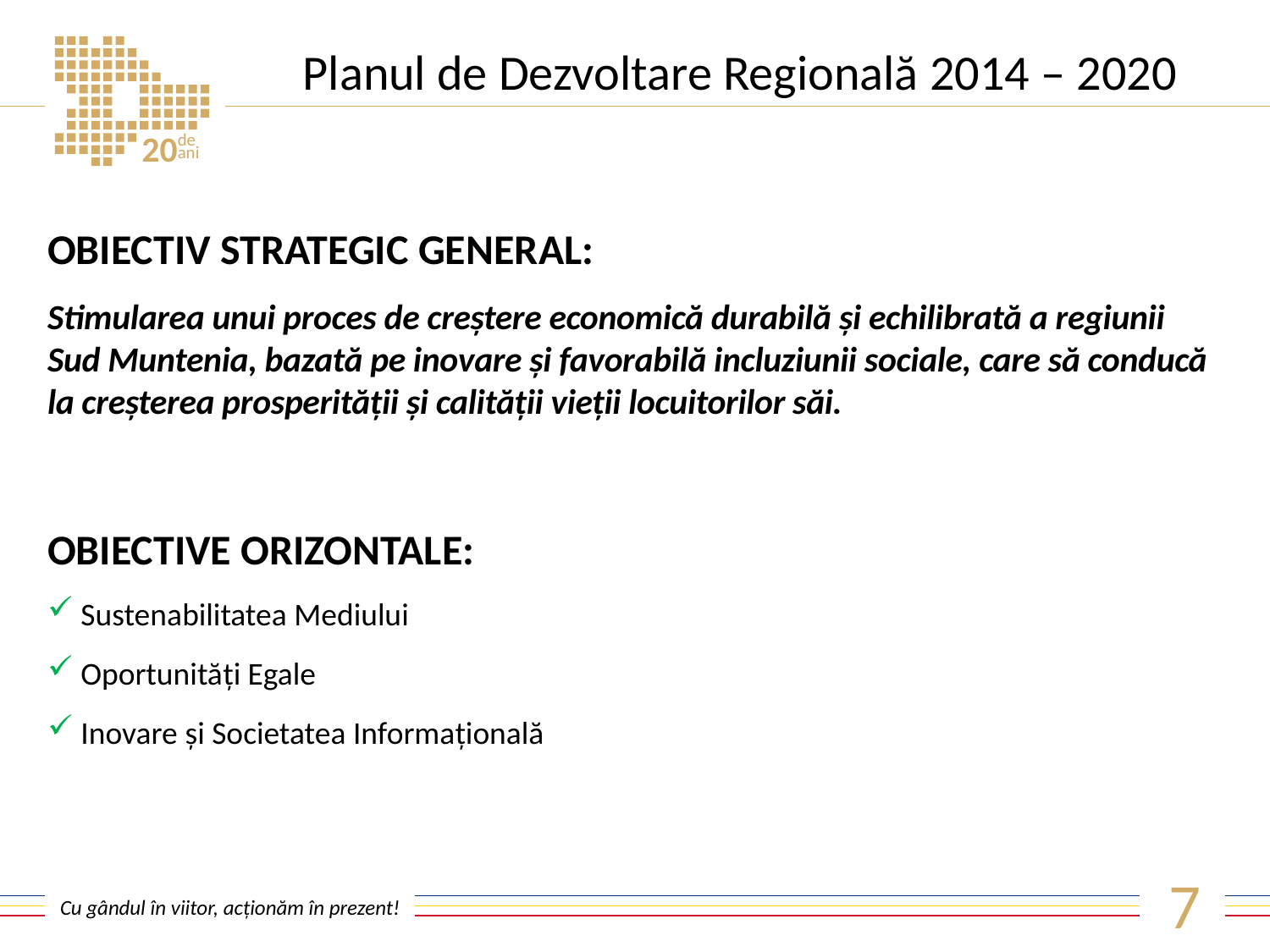

# Planul de Dezvoltare Regională 2014 – 2020
OBIECTIV STRATEGIC GENERAL:
Stimularea unui proces de creștere economică durabilă și echilibrată a regiunii
Sud Muntenia, bazată pe inovare și favorabilă incluziunii sociale, care să conducă la creșterea prosperității și calității vieții locuitorilor săi.

OBIECTIVE ORIZONTALE:
 Sustenabilitatea Mediului
 Oportunități Egale
 Inovare și Societatea Informațională